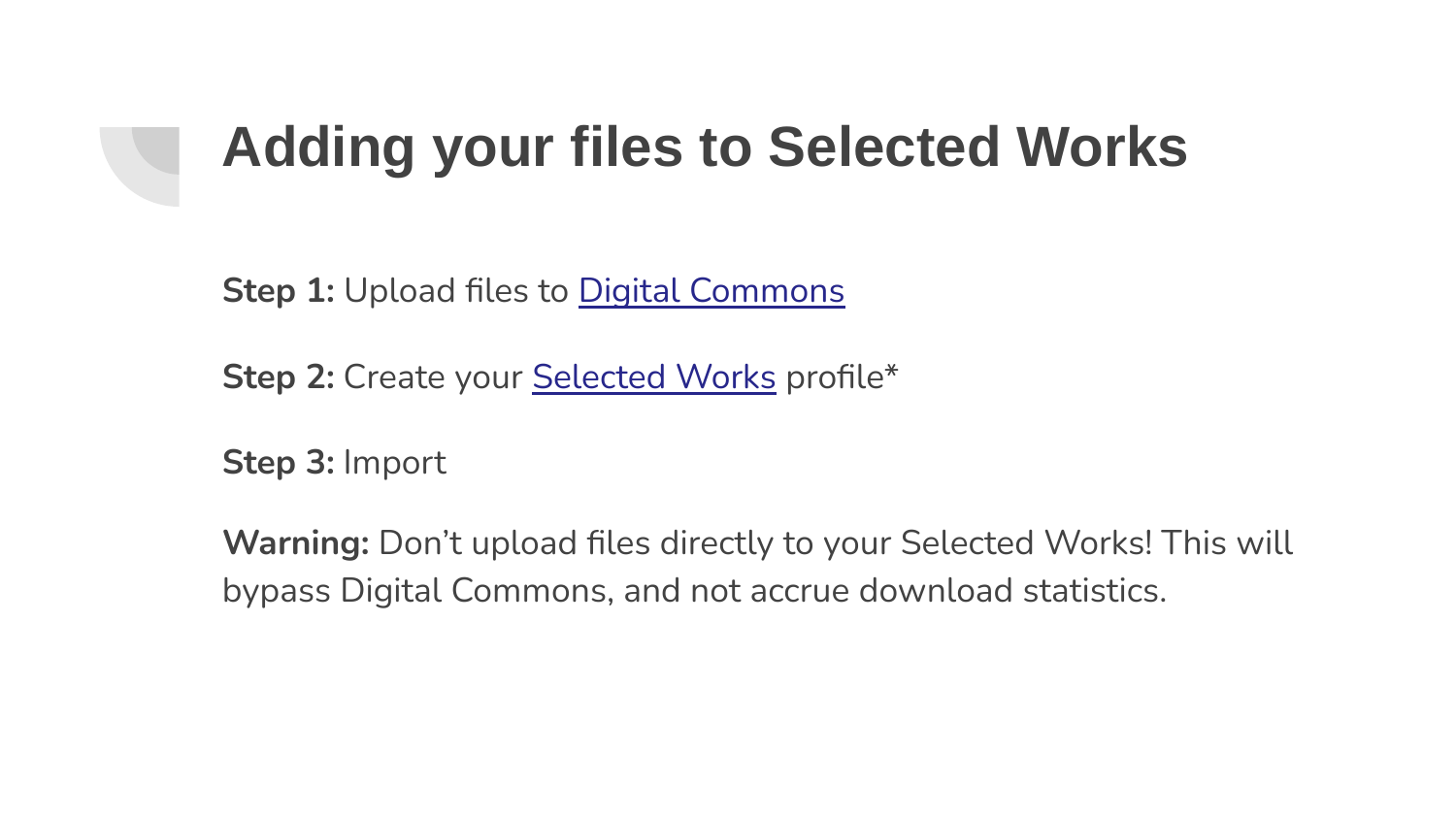

# Adding your files to Selected Works
Step 1: Upload files to Digital Commons
Step 2: Create your Selected Works profile*
Step 3: Import
Warning: Don’t upload files directly to your Selected Works! This will bypass Digital Commons, and not accrue download statistics.